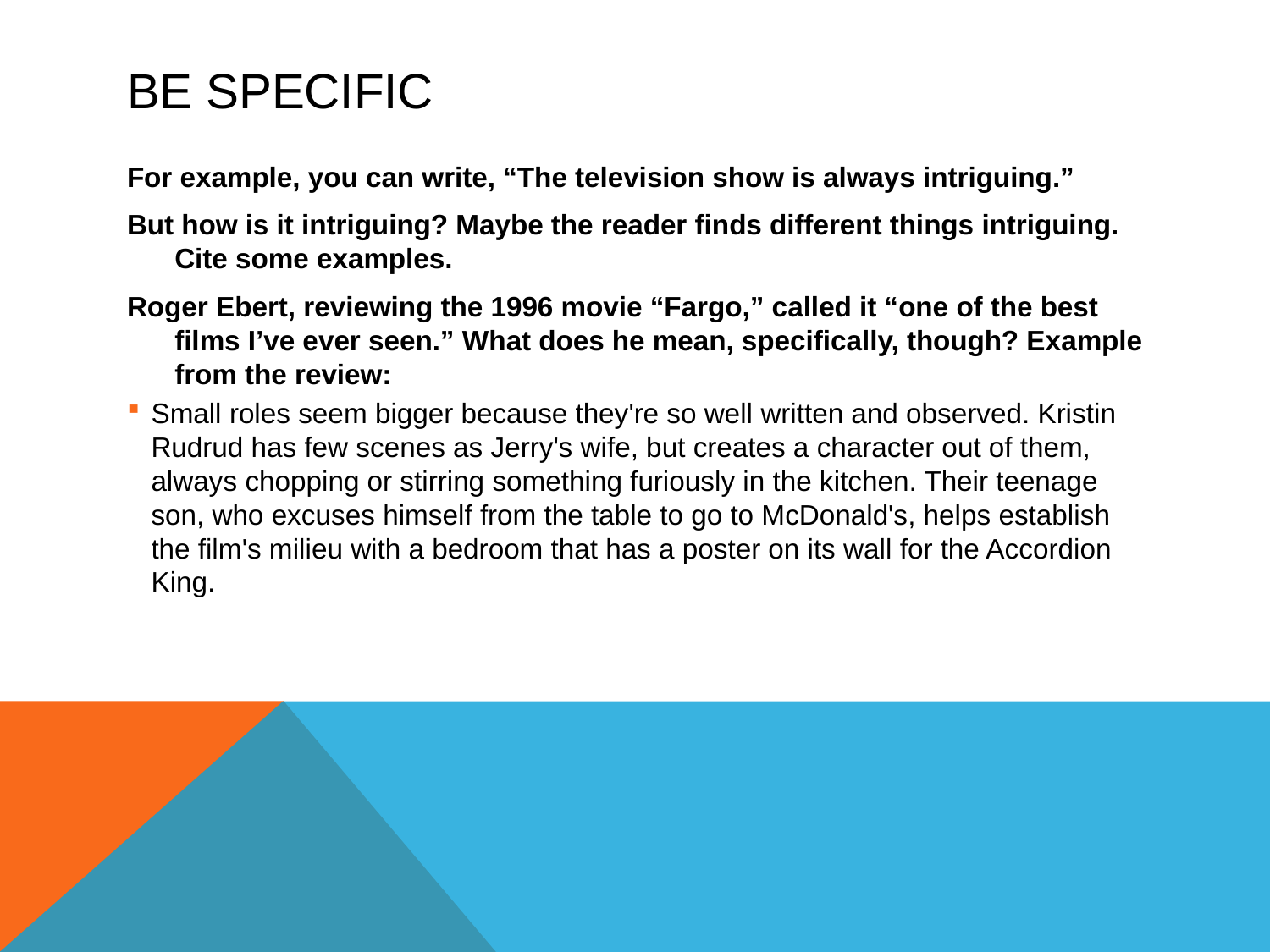

# Be specific
For example, you can write, “The television show is always intriguing.”
But how is it intriguing? Maybe the reader finds different things intriguing. Cite some examples.
Roger Ebert, reviewing the 1996 movie “Fargo,” called it “one of the best films I’ve ever seen.” What does he mean, specifically, though? Example from the review:
Small roles seem bigger because they're so well written and observed. Kristin Rudrud has few scenes as Jerry's wife, but creates a character out of them, always chopping or stirring something furiously in the kitchen. Their teenage son, who excuses himself from the table to go to McDonald's, helps establish the film's milieu with a bedroom that has a poster on its wall for the Accordion King.